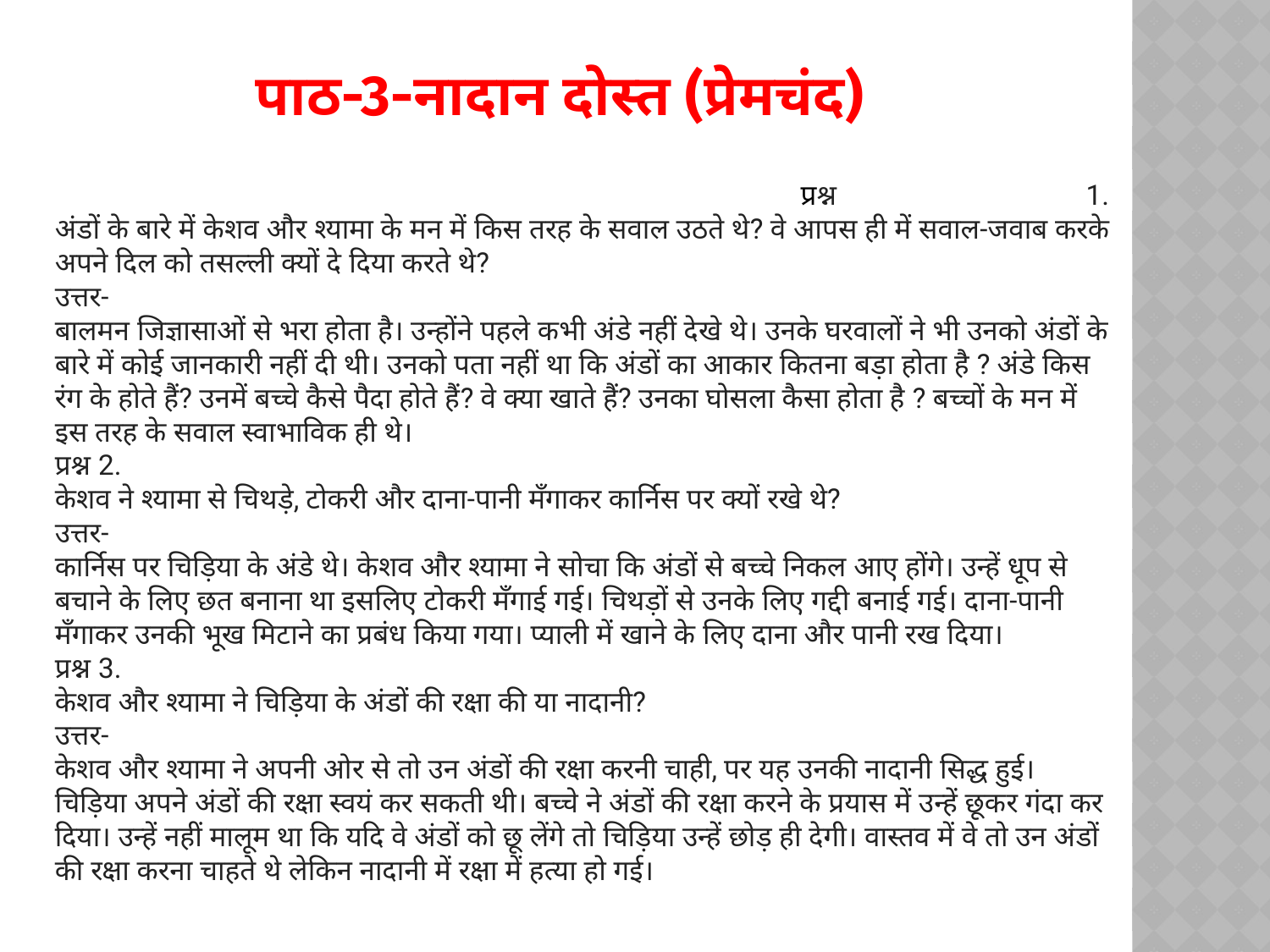

# पाठ-3-नादान दोस्त (प्रेमचंद)

   प्रश्न 1.
अंडों के बारे में केशव और श्यामा के मन में किस तरह के सवाल उठते थे? वे आपस ही में सवाल-जवाब करके अपने दिल को तसल्ली क्यों दे दिया करते थे?
उत्तर-
बालमन जिज्ञासाओं से भरा होता है। उन्होंने पहले कभी अंडे नहीं देखे थे। उनके घरवालों ने भी उनको अंडों के बारे में कोई जानकारी नहीं दी थी। उनको पता नहीं था कि अंडों का आकार कितना बड़ा होता है ? अंडे किस रंग के होते हैं? उनमें बच्चे कैसे पैदा होते हैं? वे क्या खाते हैं? उनका घोसला कैसा होता है ? बच्चों के मन में इस तरह के सवाल स्वाभाविक ही थे।
प्रश्न 2.
केशव ने श्यामा से चिथड़े, टोकरी और दाना-पानी मँगाकर कार्निस पर क्यों रखे थे?
उत्तर-
कार्निस पर चिड़िया के अंडे थे। केशव और श्यामा ने सोचा कि अंडों से बच्चे निकल आए होंगे। उन्हें धूप से बचाने के लिए छत बनाना था इसलिए टोकरी मँगाई गई। चिथड़ों से उनके लिए गद्दी बनाई गई। दाना-पानी मँगाकर उनकी भूख मिटाने का प्रबंध किया गया। प्याली में खाने के लिए दाना और पानी रख दिया।
प्रश्न 3.
केशव और श्यामा ने चिड़िया के अंडों की रक्षा की या नादानी?
उत्तर-
केशव और श्यामा ने अपनी ओर से तो उन अंडों की रक्षा करनी चाही, पर यह उनकी नादानी सिद्ध हुई। चिड़िया अपने अंडों की रक्षा स्वयं कर सकती थी। बच्चे ने अंडों की रक्षा करने के प्रयास में उन्हें छूकर गंदा कर दिया। उन्हें नहीं मालूम था कि यदि वे अंडों को छू लेंगे तो चिड़िया उन्हें छोड़ ही देगी। वास्तव में वे तो उन अंडों की रक्षा करना चाहते थे लेकिन नादानी में रक्षा में हत्या हो गई।